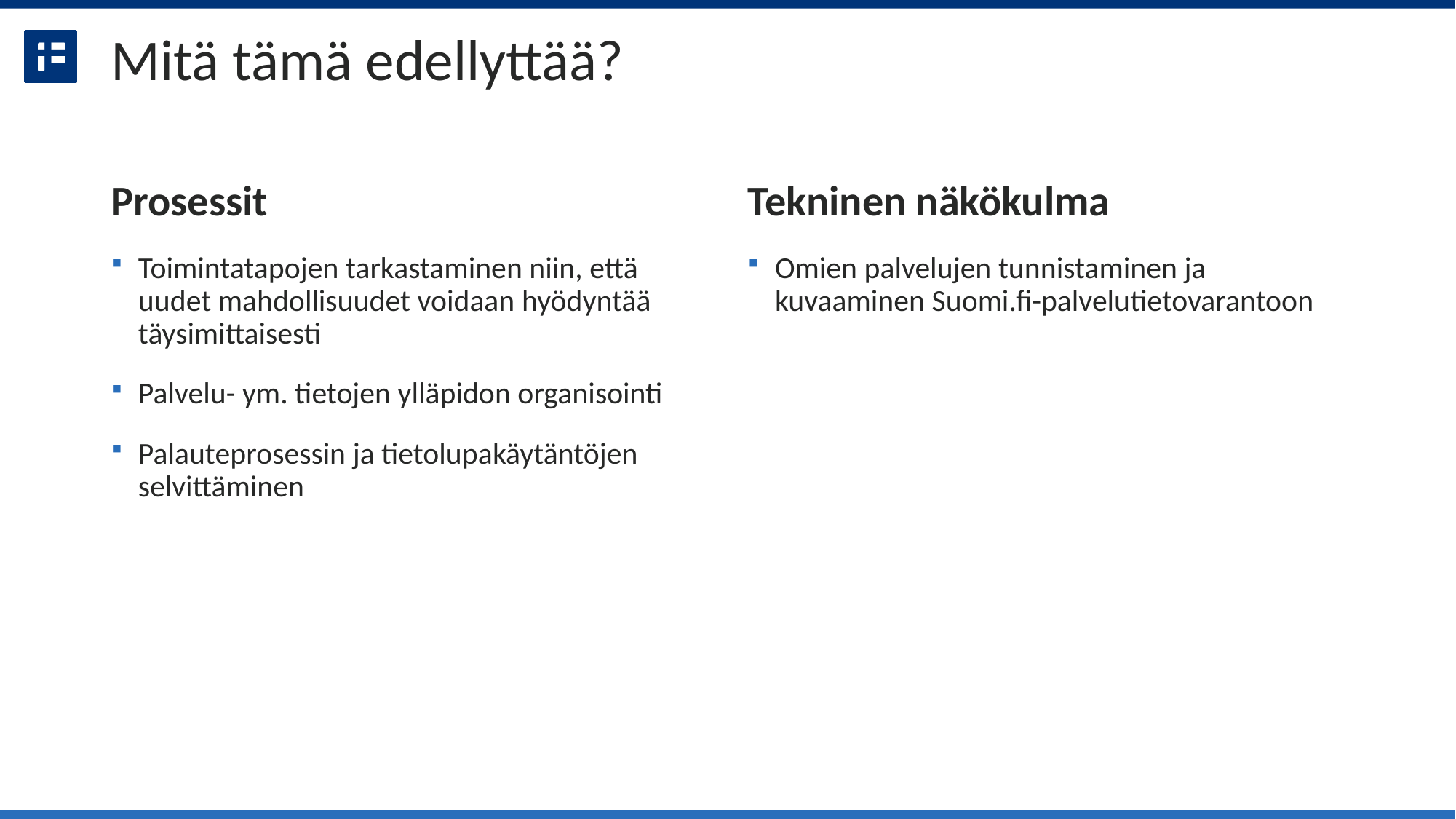

# Mitä tämä edellyttää?
Prosessit
Toimintatapojen tarkastaminen niin, että uudet mahdollisuudet voidaan hyödyntää täysimittaisesti
Palvelu- ym. tietojen ylläpidon organisointi
Palauteprosessin ja tietolupakäytäntöjen selvittäminen
Tekninen näkökulma
Omien palvelujen tunnistaminen ja kuvaaminen Suomi.fi-palvelutietovarantoon